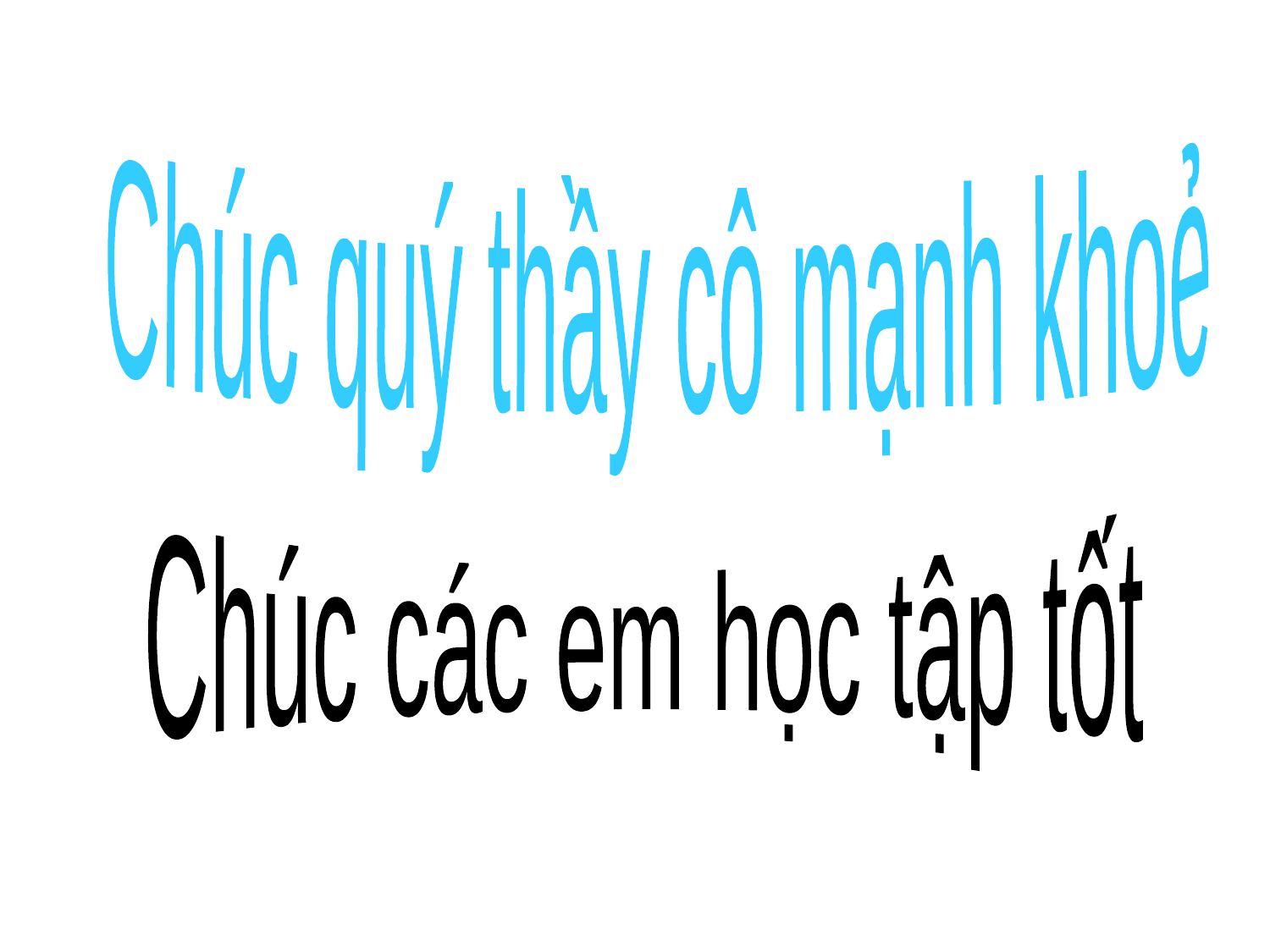

Chúc quý thầy cô mạnh khoẻ
Chúc các em học tập tốt